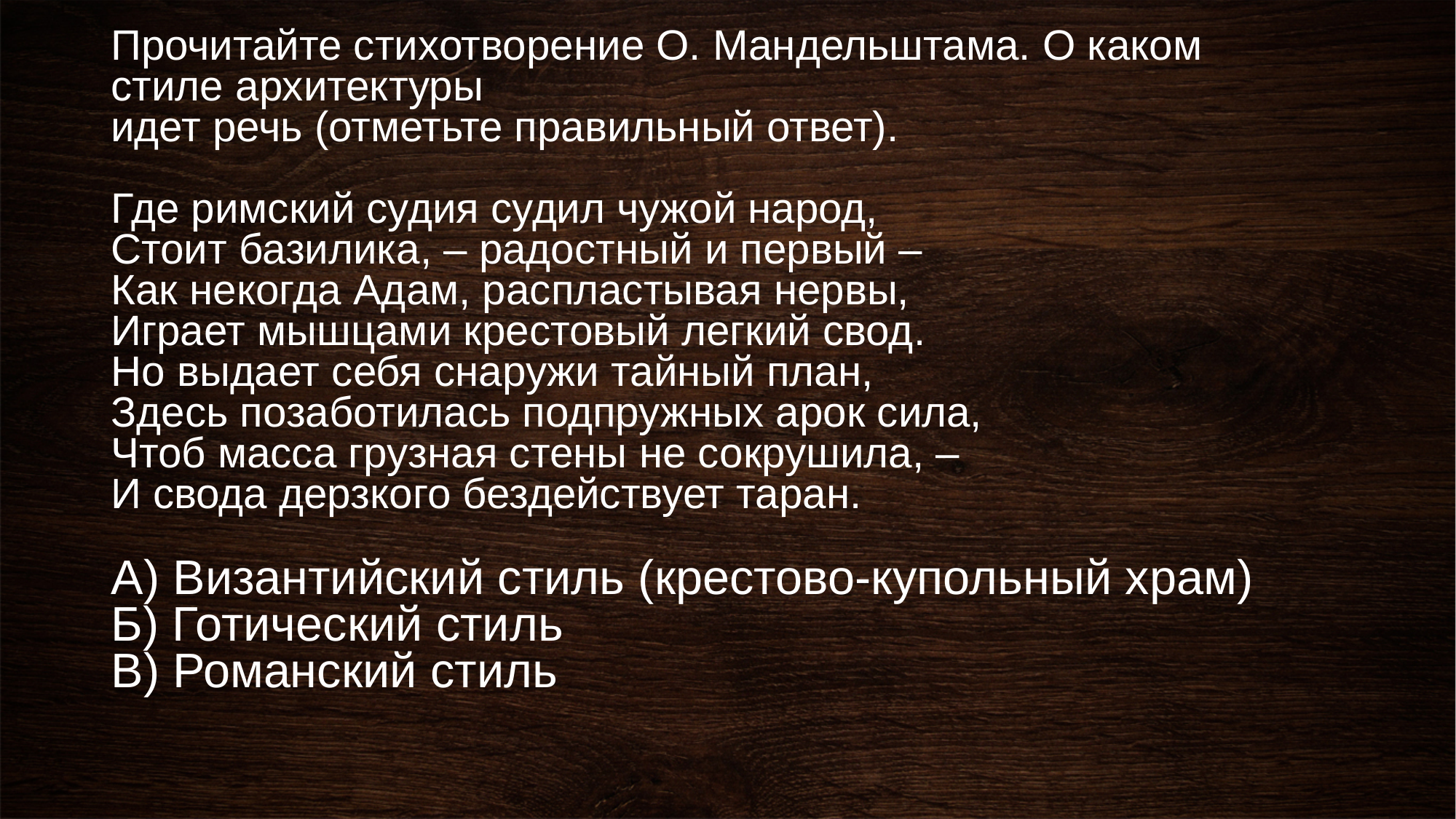

# Прочитайте стихотворение О. Мандельштама. О каком стиле архитектуры идет речь (отметьте правильный ответ). Где римский судия судил чужой народ, Стоит базилика, – радостный и первый – Как некогда Адам, распластывая нервы, Играет мышцами крестовый легкий свод. Но выдает себя снаружи тайный план, Здесь позаботилась подпружных арок сила, Чтоб масса грузная стены не сокрушила, – И свода дерзкого бездействует таран. А) Византийский стиль (крестово-купольный храм) Б) Готический стиль В) Романский стиль